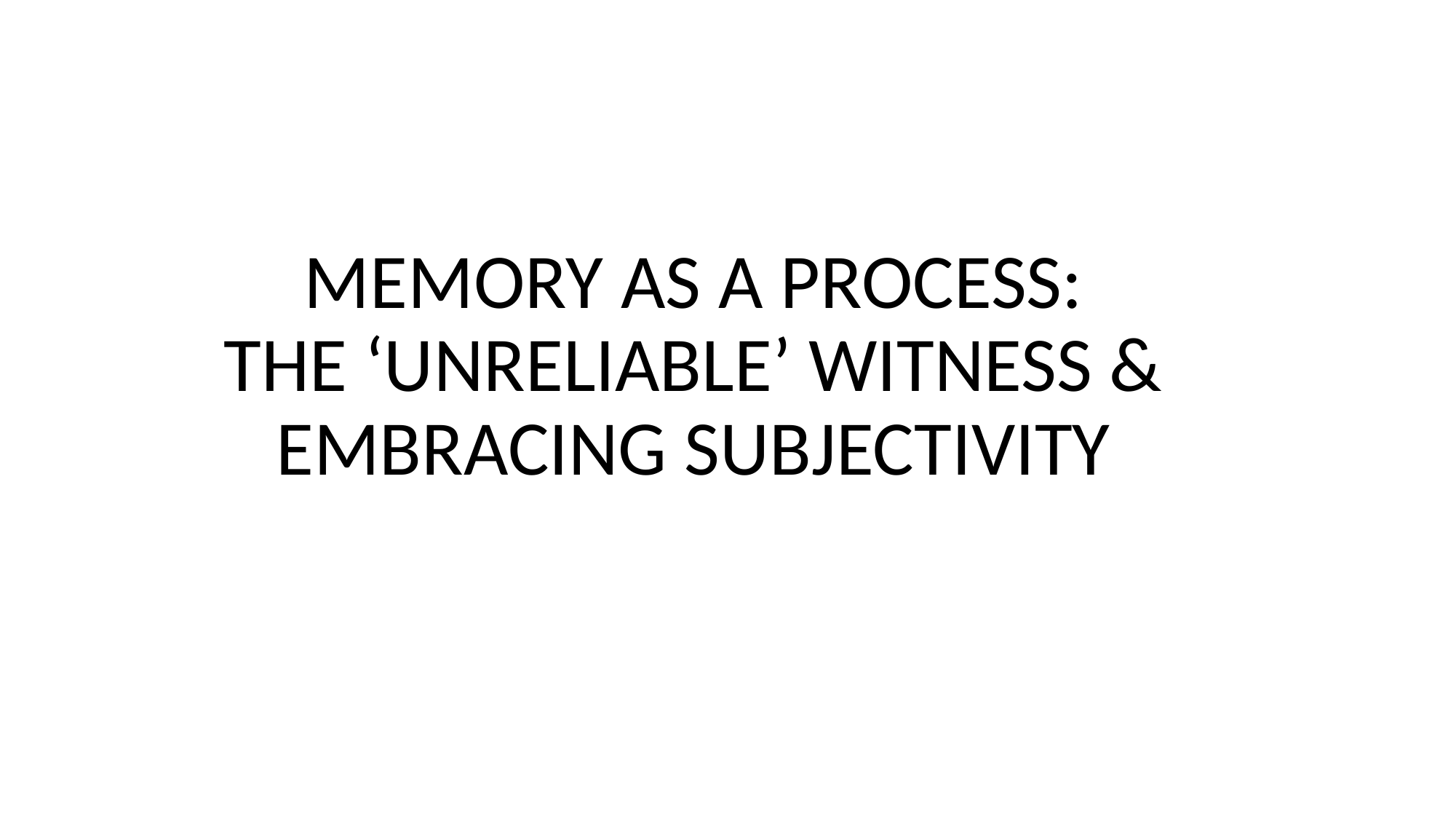

# MEMORY AS A PROCESS: THE ‘UNRELIABLE’ WITNESS & EMBRACING SUBJECTIVITY